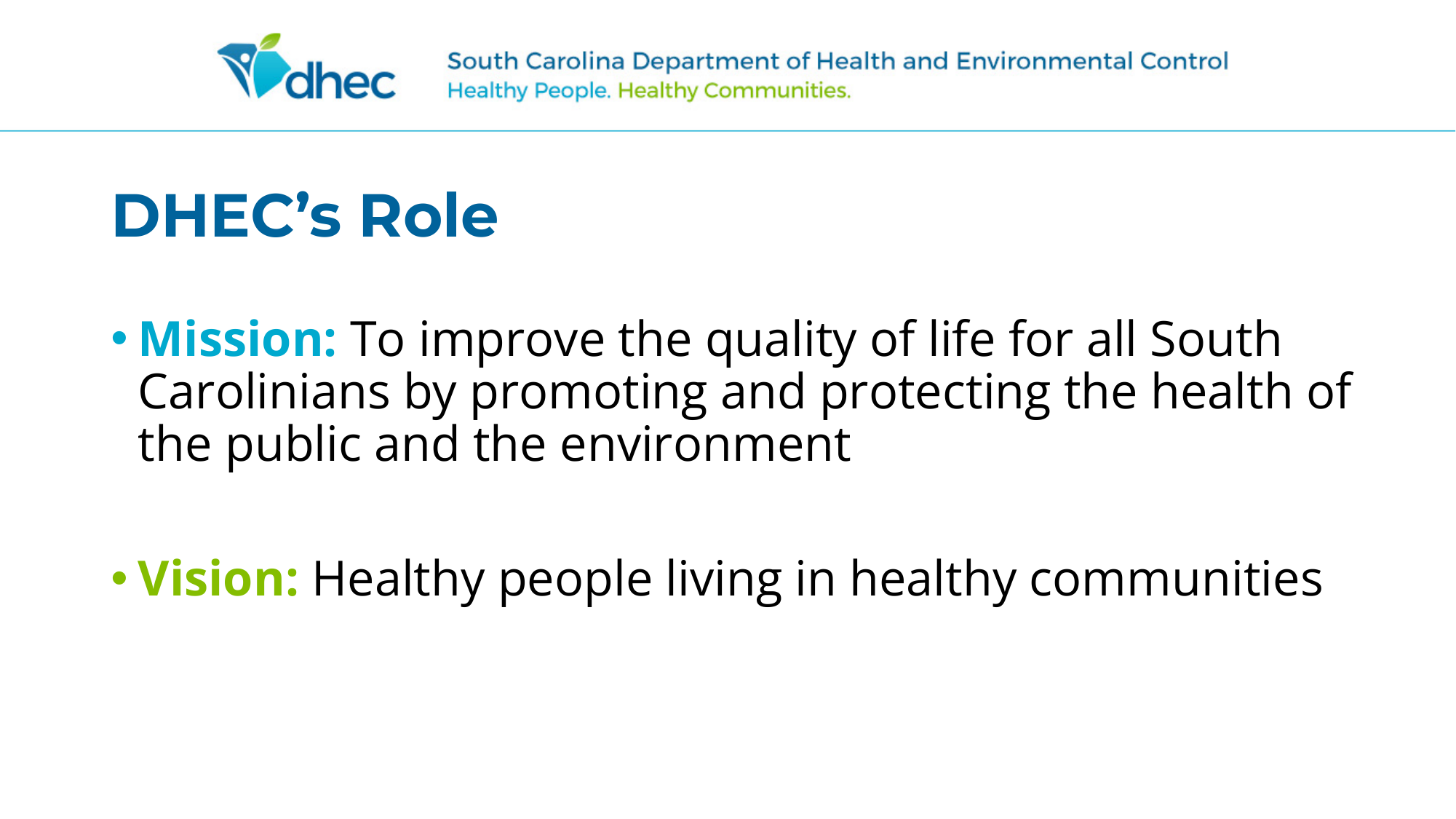

# DHEC’s Role
Mission: To improve the quality of life for all South Carolinians by promoting and protecting the health of the public and the environment

Vision: Healthy people living in healthy communities